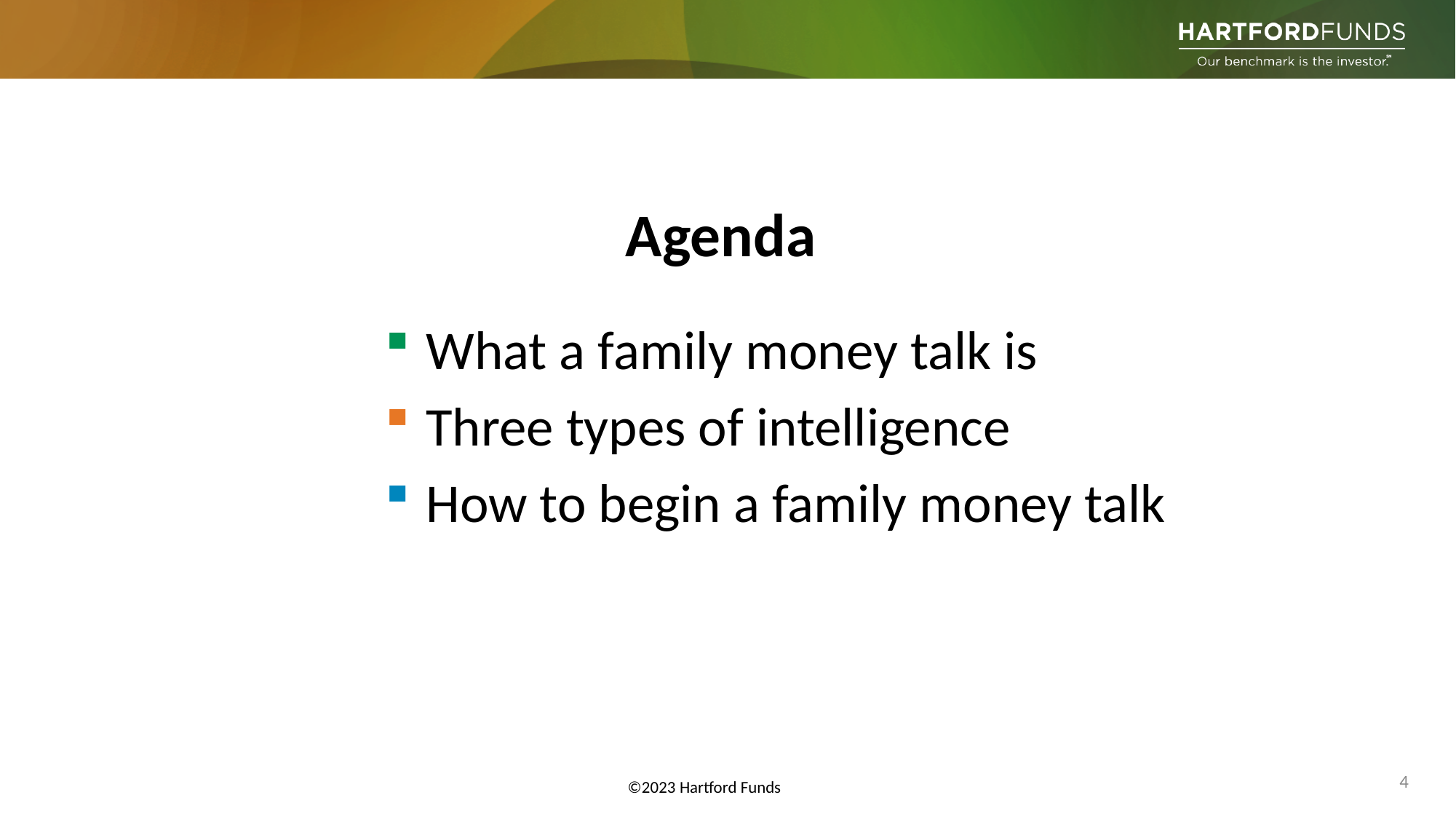

# Agenda
What a family money talk is
Three types of intelligence
How to begin a family money talk
4
©2023 Hartford Funds